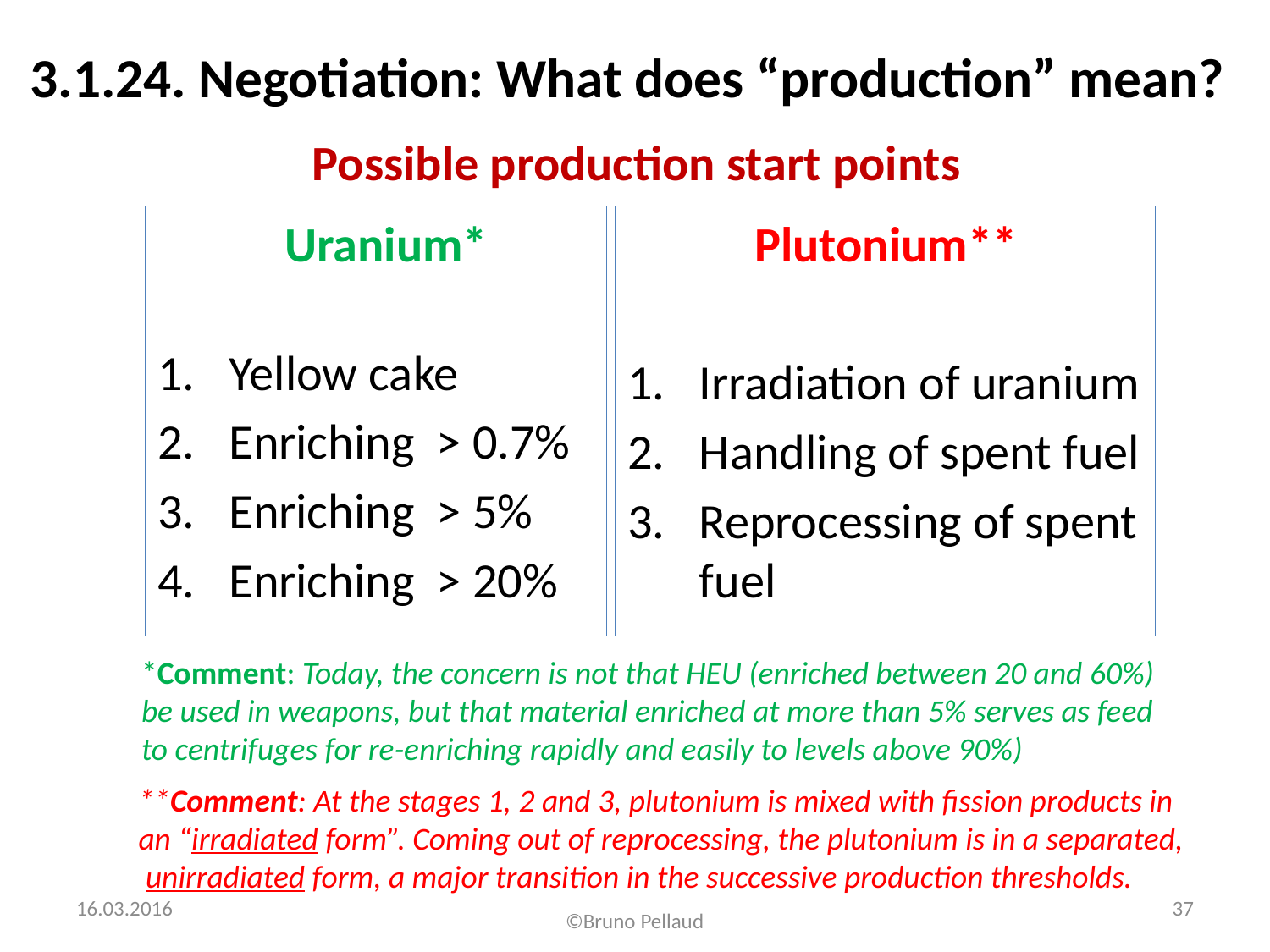

3.1.24. Negotiation: What does “production” mean?
# Possible production start points
	Uranium*
Yellow cake
Enriching  > 0.7%
Enriching  > 5%
Enriching  > 20%
	Plutonium**

Irradiation of uranium
Handling of spent fuel
Reprocessing of spent fuel
*Comment: Today, the concern is not that HEU (enriched between 20 and 60%) be used in weapons, but that material enriched at more than 5% serves as feed to centrifuges for re-enriching rapidly and easily to levels above 90%)
**Comment: At the stages 1, 2 and 3, plutonium is mixed with fission products in
an “irradiated form”. Coming out of reprocessing, the plutonium is in a separated,
 unirradiated form, a major transition in the successive production thresholds.
16.03.2016
37
©Bruno Pellaud